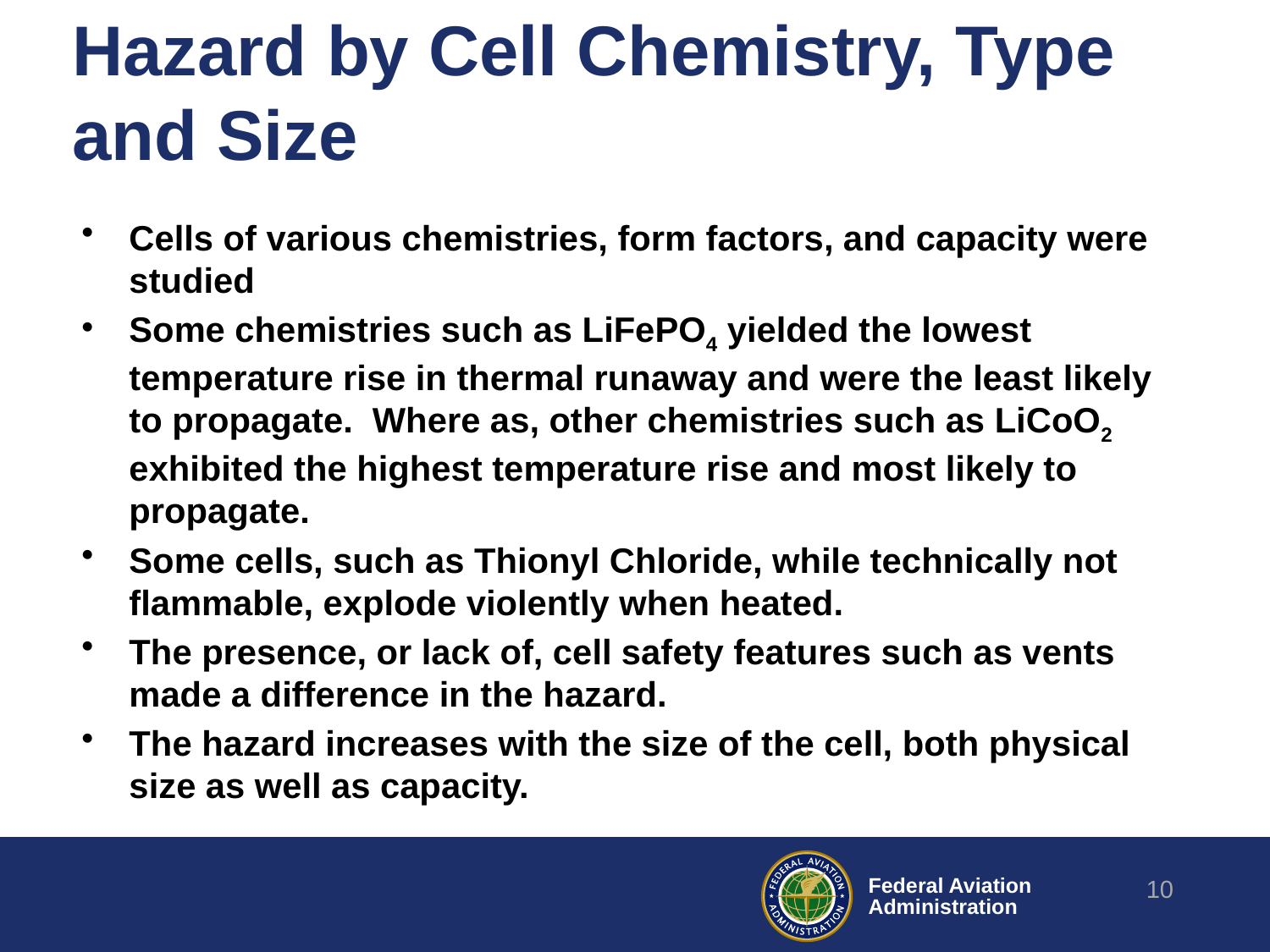

# Hazard by Cell Chemistry, Type and Size
Cells of various chemistries, form factors, and capacity were studied
Some chemistries such as LiFePO4 yielded the lowest temperature rise in thermal runaway and were the least likely to propagate.  Where as, other chemistries such as LiCoO2 exhibited the highest temperature rise and most likely to propagate.
Some cells, such as Thionyl Chloride, while technically not flammable, explode violently when heated.
The presence, or lack of, cell safety features such as vents made a difference in the hazard.
The hazard increases with the size of the cell, both physical size as well as capacity.
10